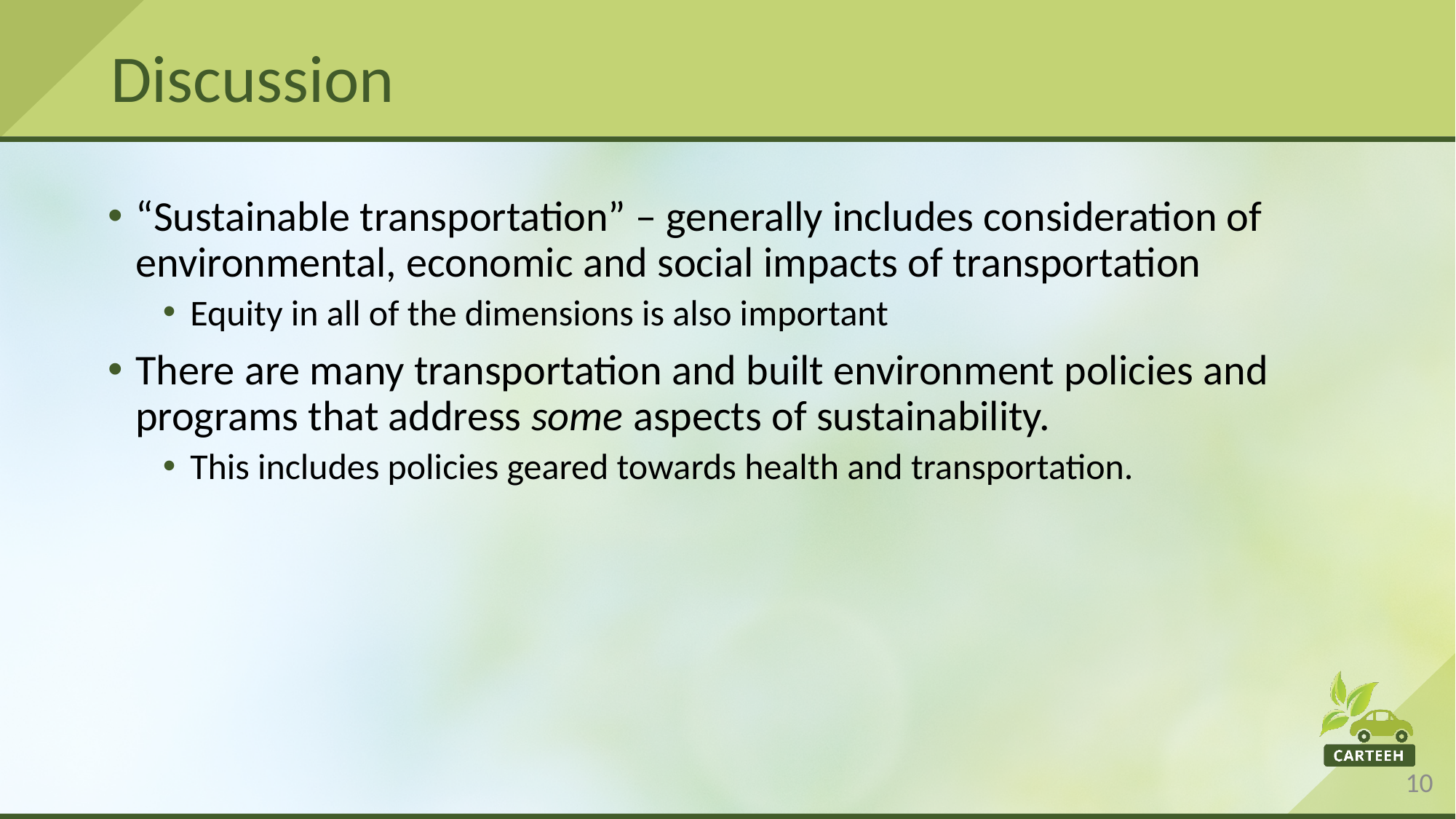

# Discussion
“Sustainable transportation” – generally includes consideration of environmental, economic and social impacts of transportation
Equity in all of the dimensions is also important
There are many transportation and built environment policies and programs that address some aspects of sustainability.
This includes policies geared towards health and transportation.